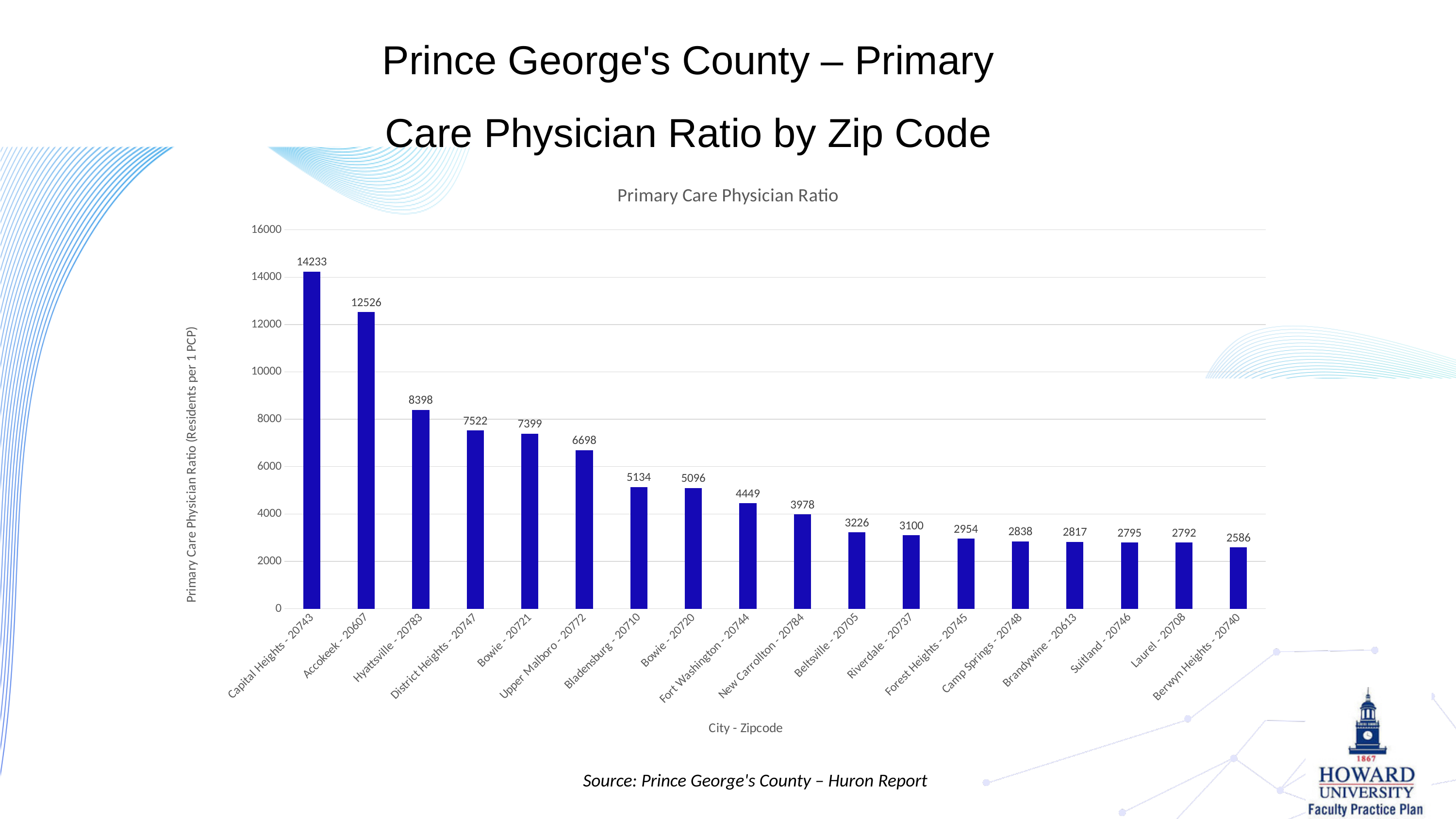

Prince George's County – Primary Care Physician Ratio by Zip Code

### Chart:

| Category | Primary Care Physician Ratio |
|---|---|
| Capital Heights - 20743 | 14233.0 |
| Accokeek - 20607 | 12526.0 |
| Hyattsville - 20783 | 8398.0 |
| District Heights - 20747 | 7522.0 |
| Bowie - 20721 | 7399.0 |
| Upper Malboro - 20772 | 6698.0 |
| Bladensburg - 20710 | 5134.0 |
| Bowie - 20720 | 5096.0 |
| Fort Washington - 20744 | 4449.0 |
| New Carrollton - 20784 | 3978.0 |
| Beltsville - 20705 | 3226.0 |
| Riverdale - 20737 | 3100.0 |
| Forest Heights - 20745 | 2954.0 |
| Camp Springs - 20748 | 2838.0 |
| Brandywine - 20613 | 2817.0 |
| Suitland - 20746 | 2795.0 |
| Laurel - 20708 | 2792.0 |
| Berwyn Heights - 20740 | 2586.0 |

Source: Prince George's County – Huron Report